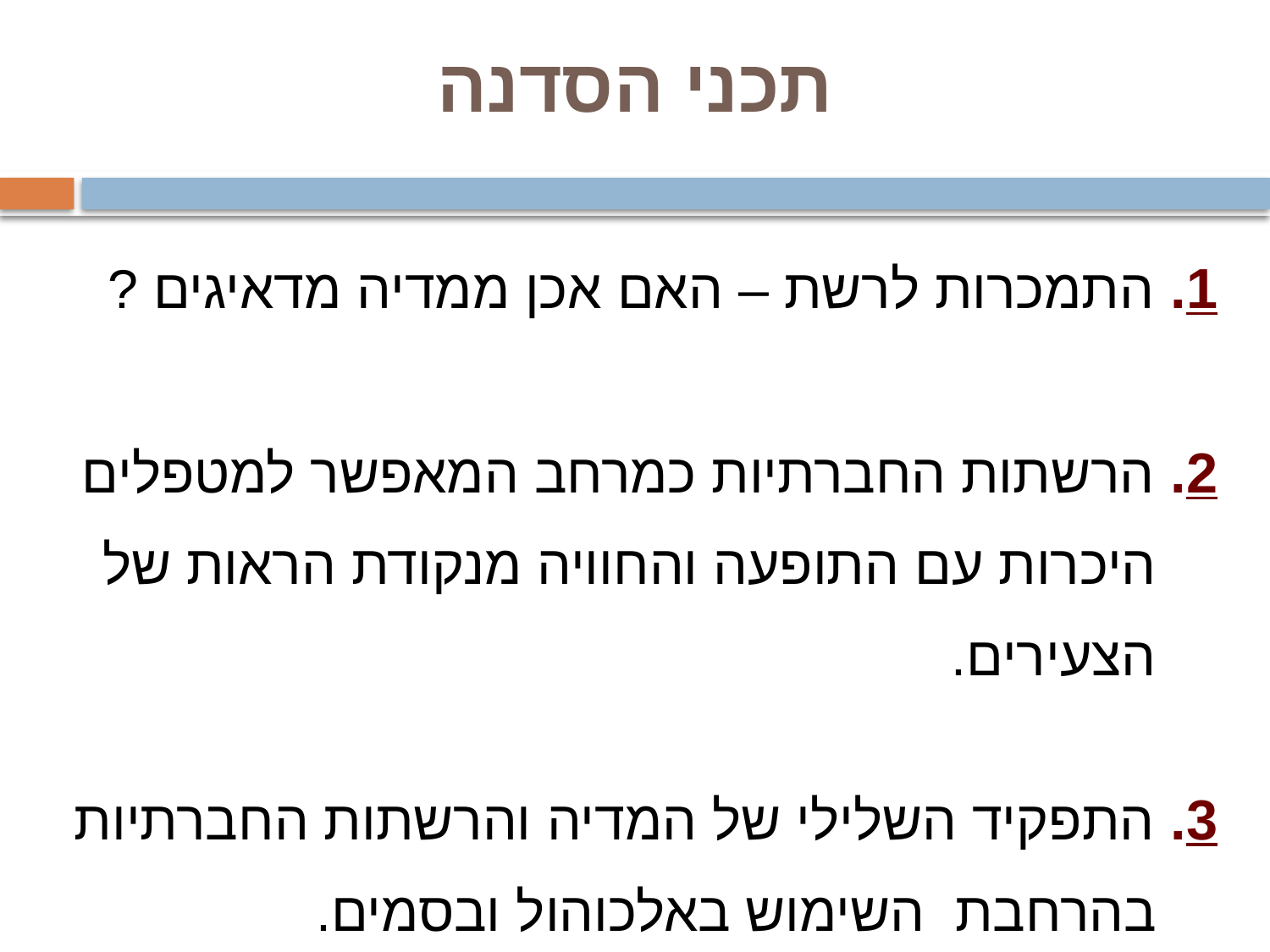

# תכני הסדנה
1. התמכרות לרשת – האם אכן ממדיה מדאיגים ?

2. הרשתות החברתיות כמרחב המאפשר למטפלים
    היכרות עם התופעה והחוויה מנקודת הראות של
    הצעירים.
3. התפקיד השלילי של המדיה והרשתות החברתיות
    בהרחבת  השימוש באלכוהול ובסמים.